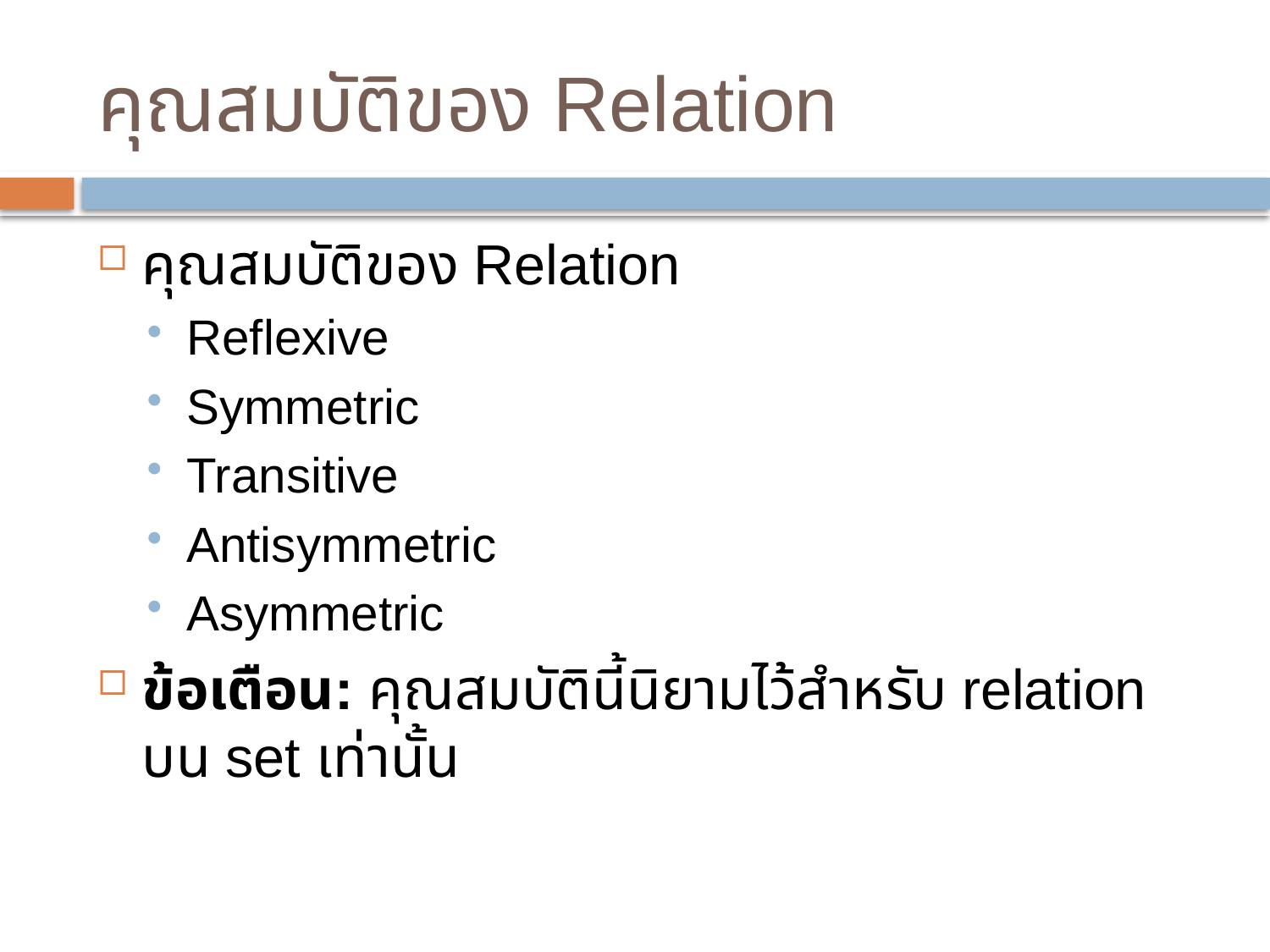

# คุณสมบัติของ Relation
คุณสมบัติของ Relation
Reflexive
Symmetric
Transitive
Antisymmetric
Asymmetric
ข้อเตือน: คุณสมบัตินี้นิยามไว้สำหรับ relation บน set เท่านั้น